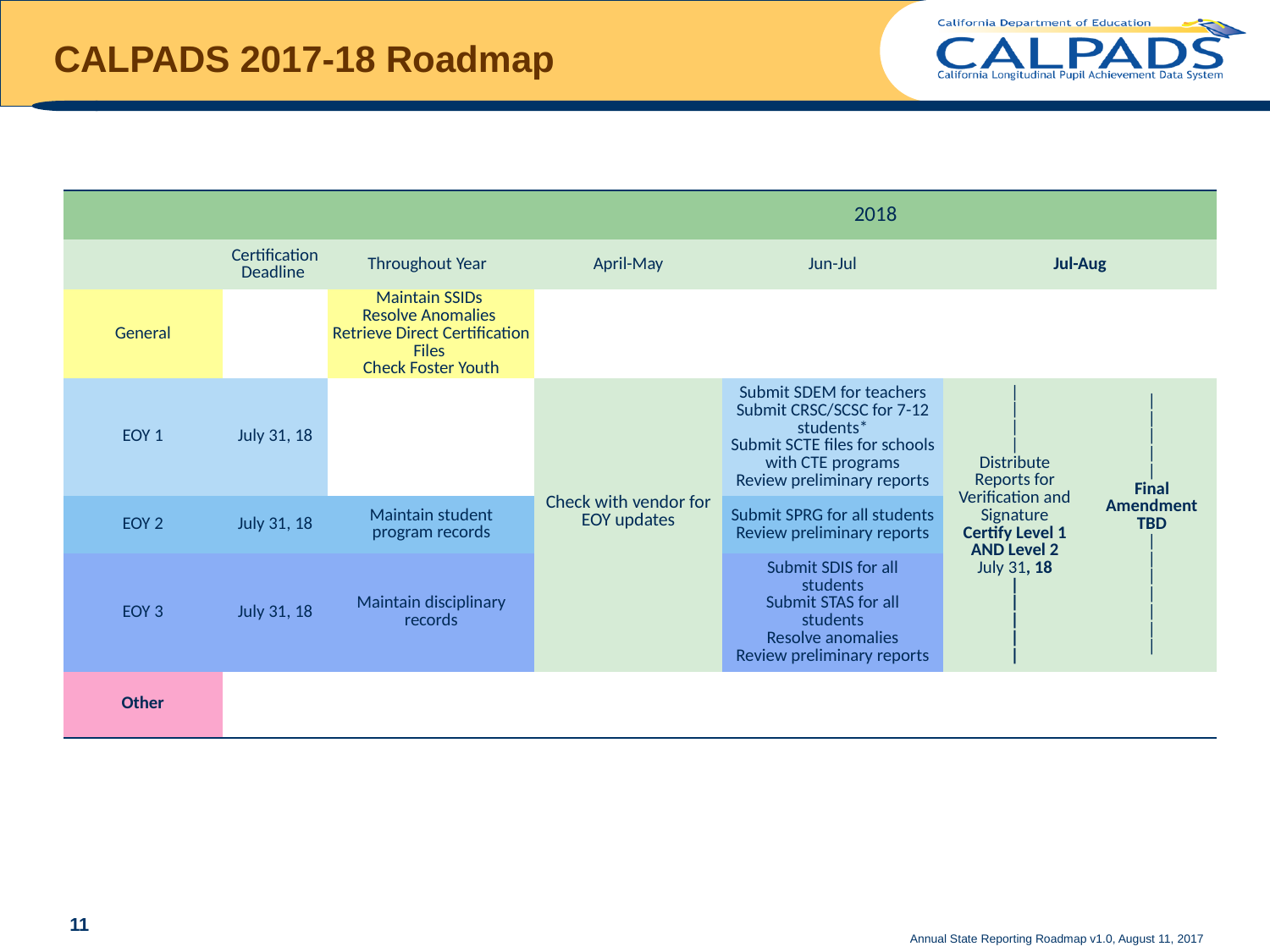

CALPADS 2017-18 Roadmap
|  |  |  | 2018 |  |  |  |
| --- | --- | --- | --- | --- | --- | --- |
|  | Certification Deadline | Throughout Year | April-May | Jun-Jul | Jul-Aug |  |
| General |  | Maintain SSIDs Resolve Anomalies Retrieve Direct Certification Files Check Foster Youth |  |  |  |  |
| EOY 1 | July 31, 18 |  | Check with vendor for EOY updates | Submit SDEM for teachers Submit CRSC/SCSC for 7-12 students\* Submit SCTE files for schools with CTE programs Review preliminary reports | | | | | Distribute Reports for Verification and Signature Certify Level 1 AND Level 2 July 31, 18 | | | | | | | | | | | Final Amendment TBD | | | | | | | |
| EOY 2 | July 31, 18 | Maintain student program records |  | Submit SPRG for all students Review preliminary reports |  |  |
| EOY 3 | July 31, 18 | Maintain disciplinary records |  | Submit SDIS for all students Submit STAS for all students Resolve anomalies Review preliminary reports |  |  |
| Other |  |  |  |  |  |  |
11
Annual State Reporting Roadmap v1.0, August 11, 2017